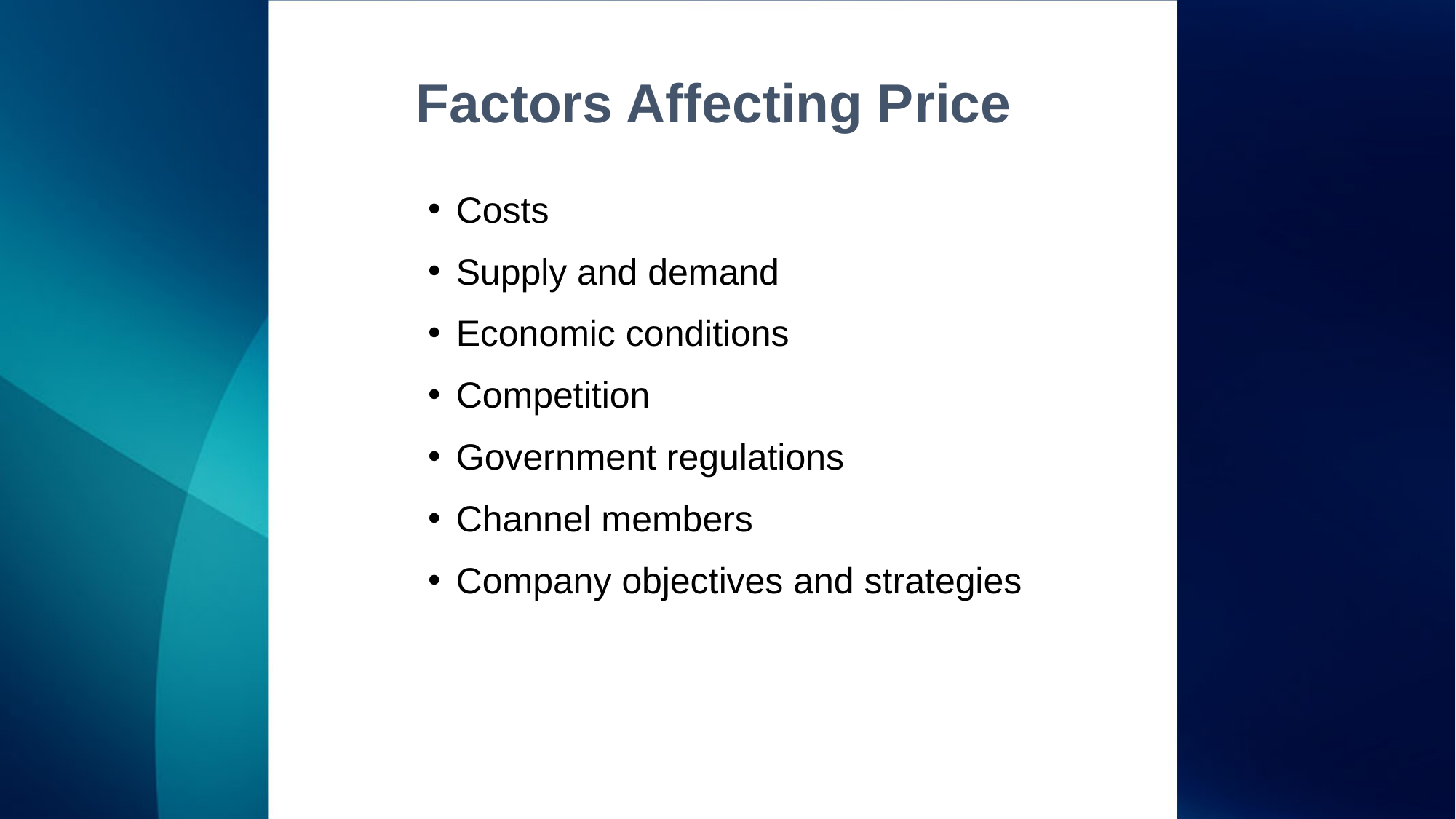

Factors Affecting Price
Costs
Supply and demand
Economic conditions
Competition
Government regulations
Channel members
Company objectives and strategies